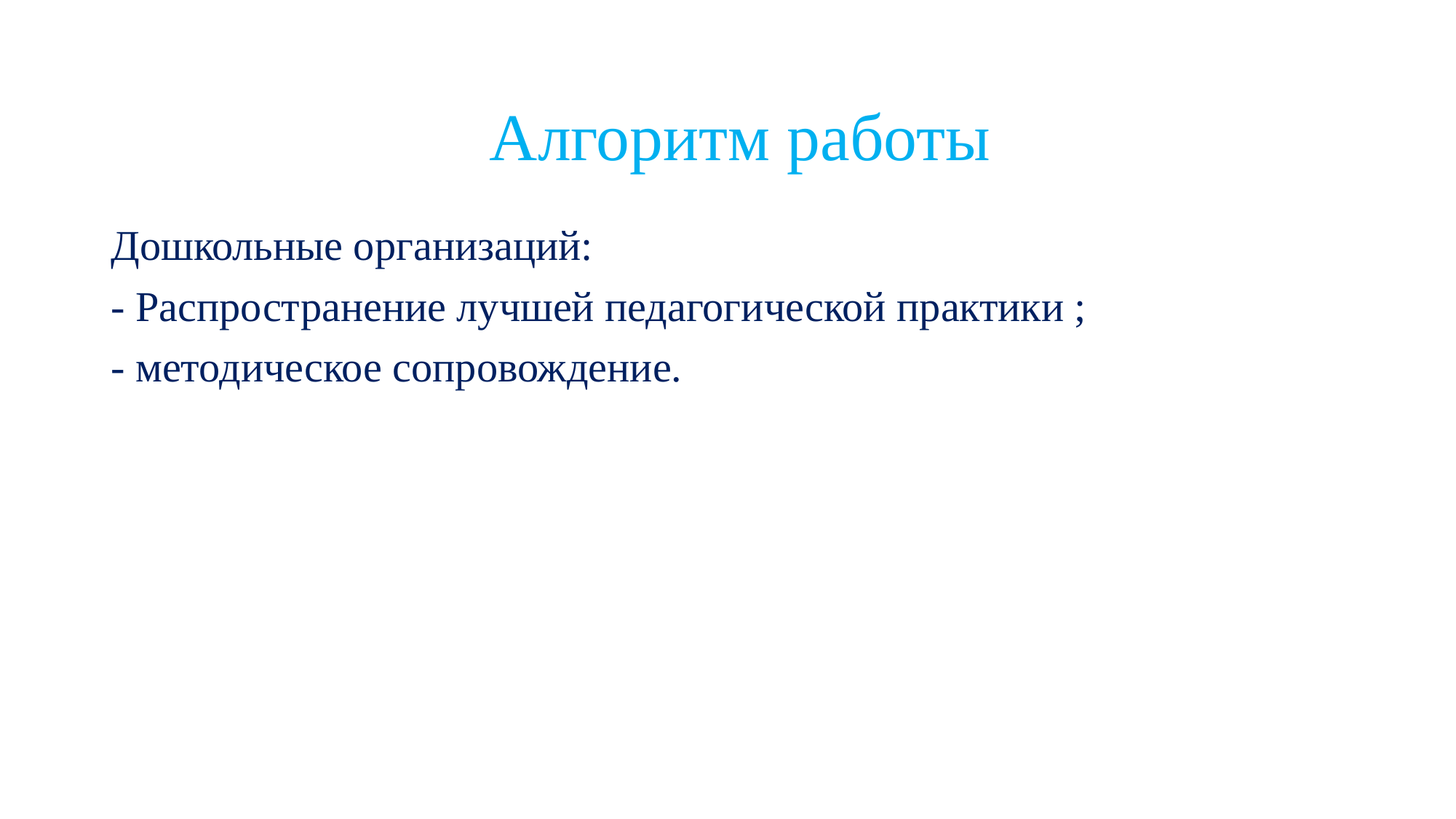

# Алгоритм работы
Дошкольные организаций:
- Распространение лучшей педагогической практики ;
- методическое сопровождение.